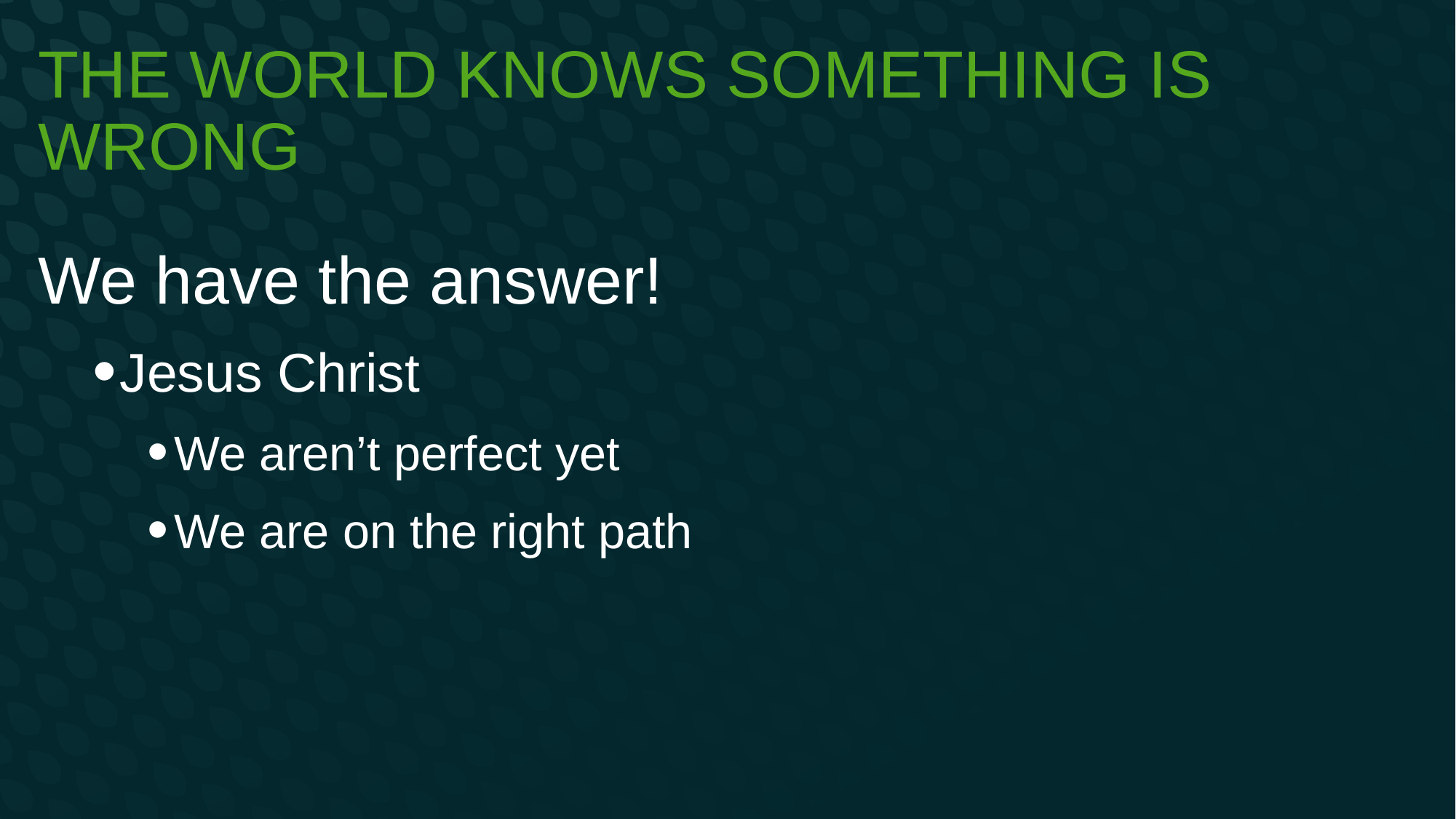

# The world knows something is wrong
We have the answer!
Jesus Christ
We aren’t perfect yet
We are on the right path